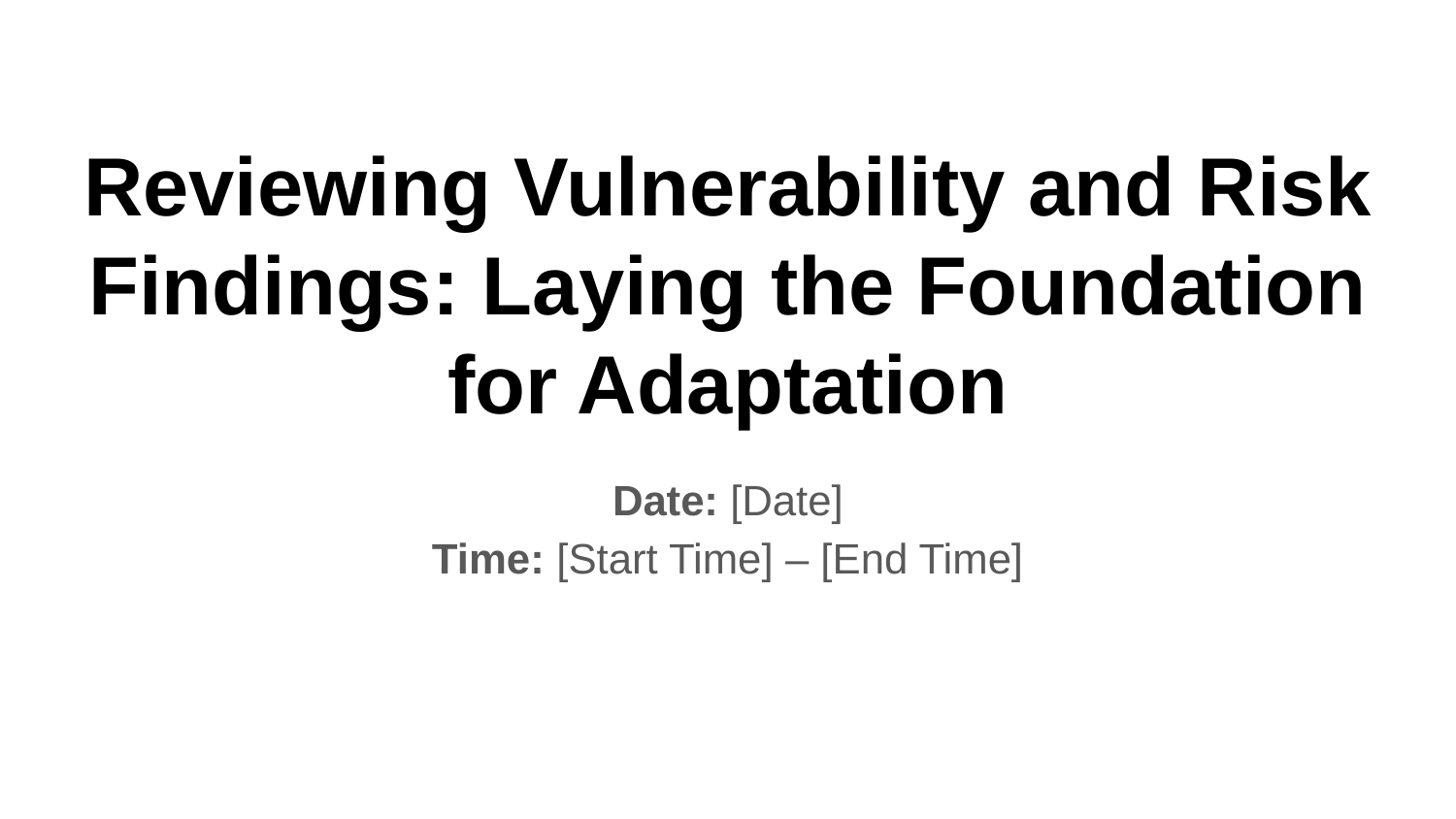

# Reviewing Vulnerability and Risk Findings: Laying the Foundation for Adaptation
Date: [Date]
Time: [Start Time] – [End Time]